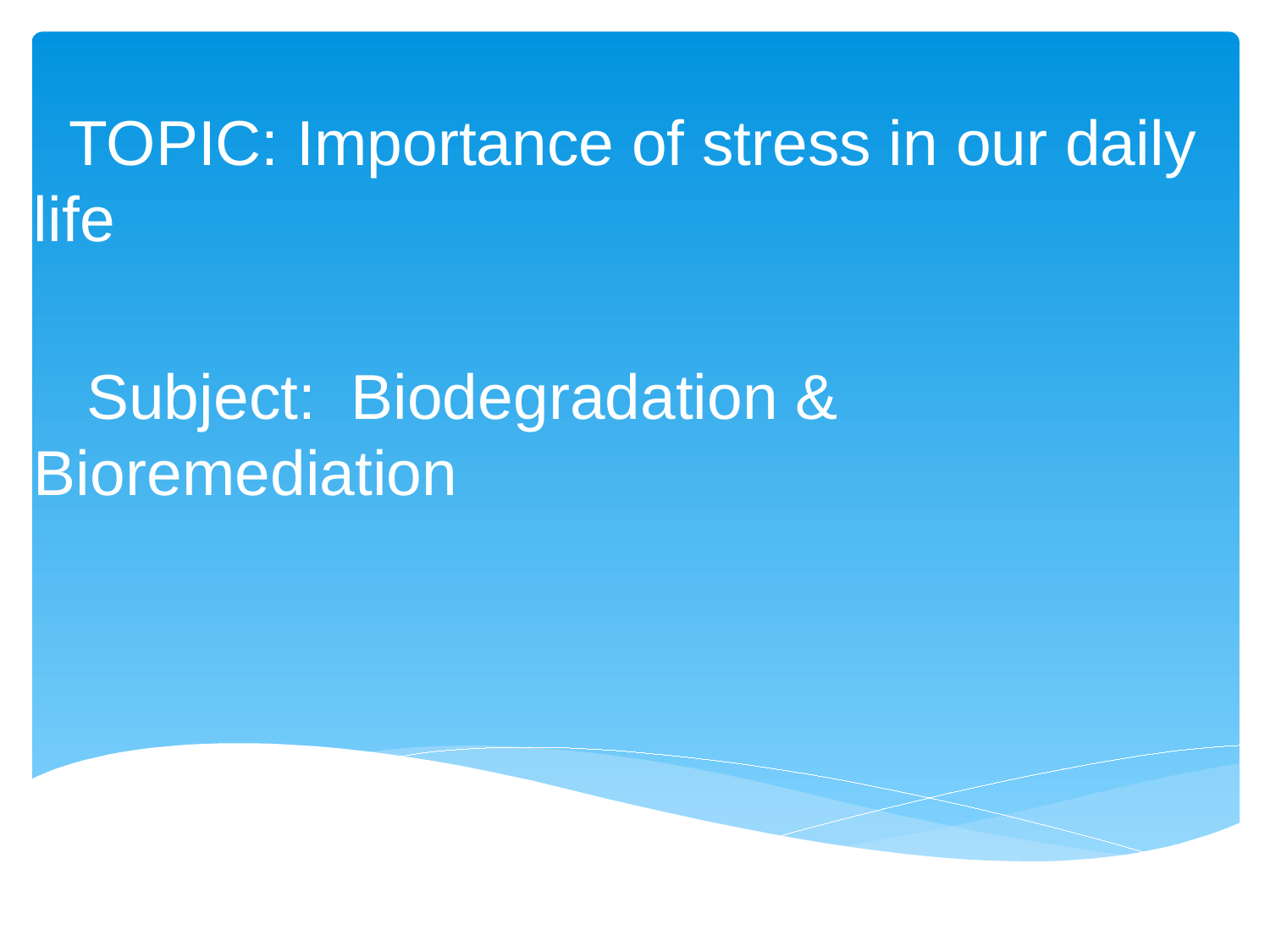

TOPIC: Importance of stress in our daily life

   Subject:  Biodegradation & Bioremediation